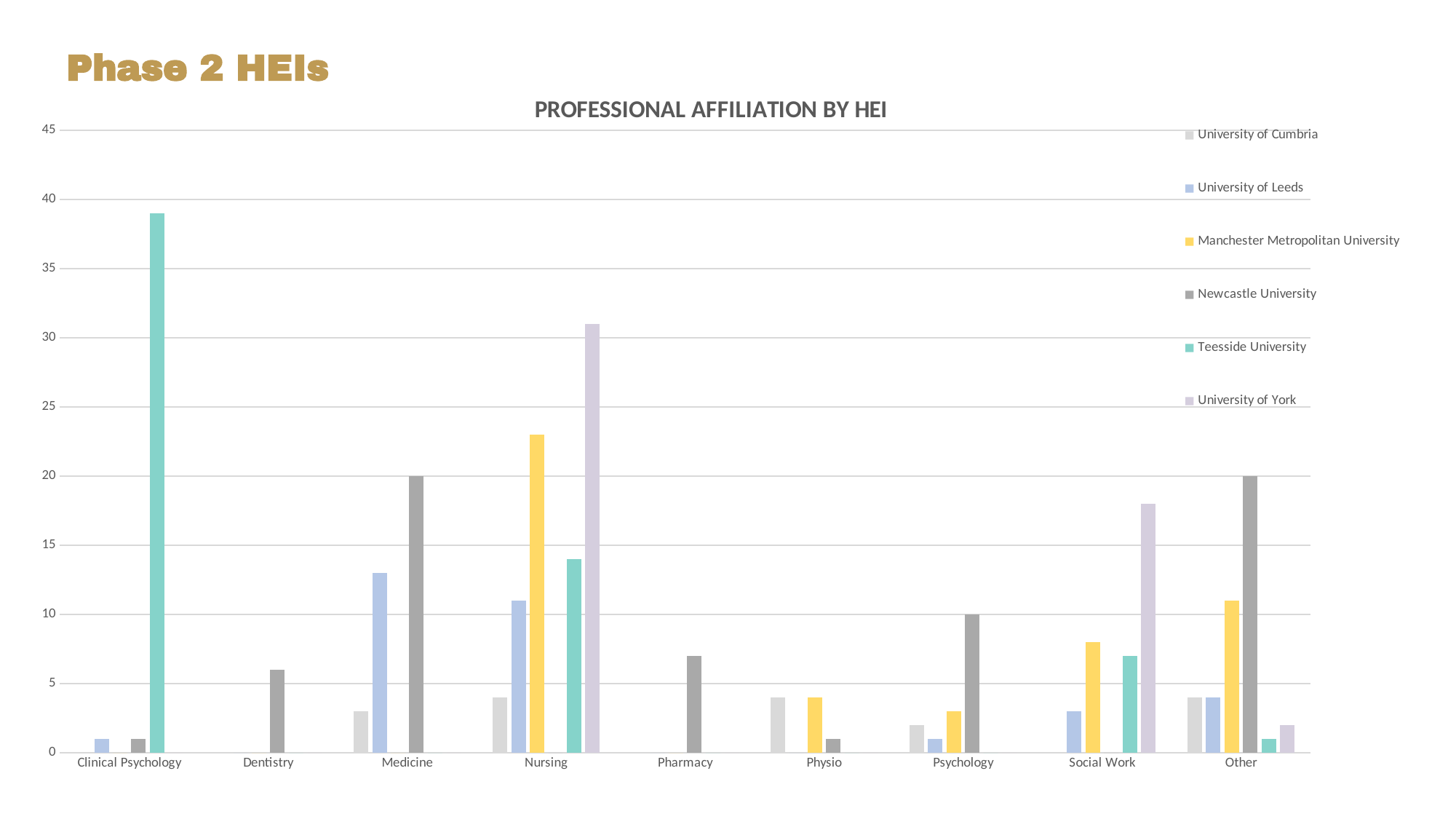

Phase 2 HEIs

### Chart: PROFESSIONAL AFFILIATION BY HEI

| Category | University of Cumbria | University of Leeds | Manchester Metropolitan University | Newcastle University | Teesside University | University of York |
|---|---|---|---|---|---|---|
| Clinical Psychology | 0.0 | 1.0 | 0.0 | 1.0 | 39.0 | 0.0 |
| Dentistry | 0.0 | 0.0 | 0.0 | 6.0 | 0.0 | 0.0 |
| Medicine | 3.0 | 13.0 | 0.0 | 20.0 | 0.0 | 0.0 |
| Nursing | 4.0 | 11.0 | 23.0 | 0.0 | 14.0 | 31.0 |
| Pharmacy | 0.0 | 0.0 | 0.0 | 7.0 | 0.0 | 0.0 |
| Physio | 4.0 | 0.0 | 4.0 | 1.0 | 0.0 | 0.0 |
| Psychology | 2.0 | 1.0 | 3.0 | 10.0 | 0.0 | 0.0 |
| Social Work | 0.0 | 3.0 | 8.0 | 0.0 | 7.0 | 18.0 |
| Other | 4.0 | 4.0 | 11.0 | 20.0 | 1.0 | 2.0 |